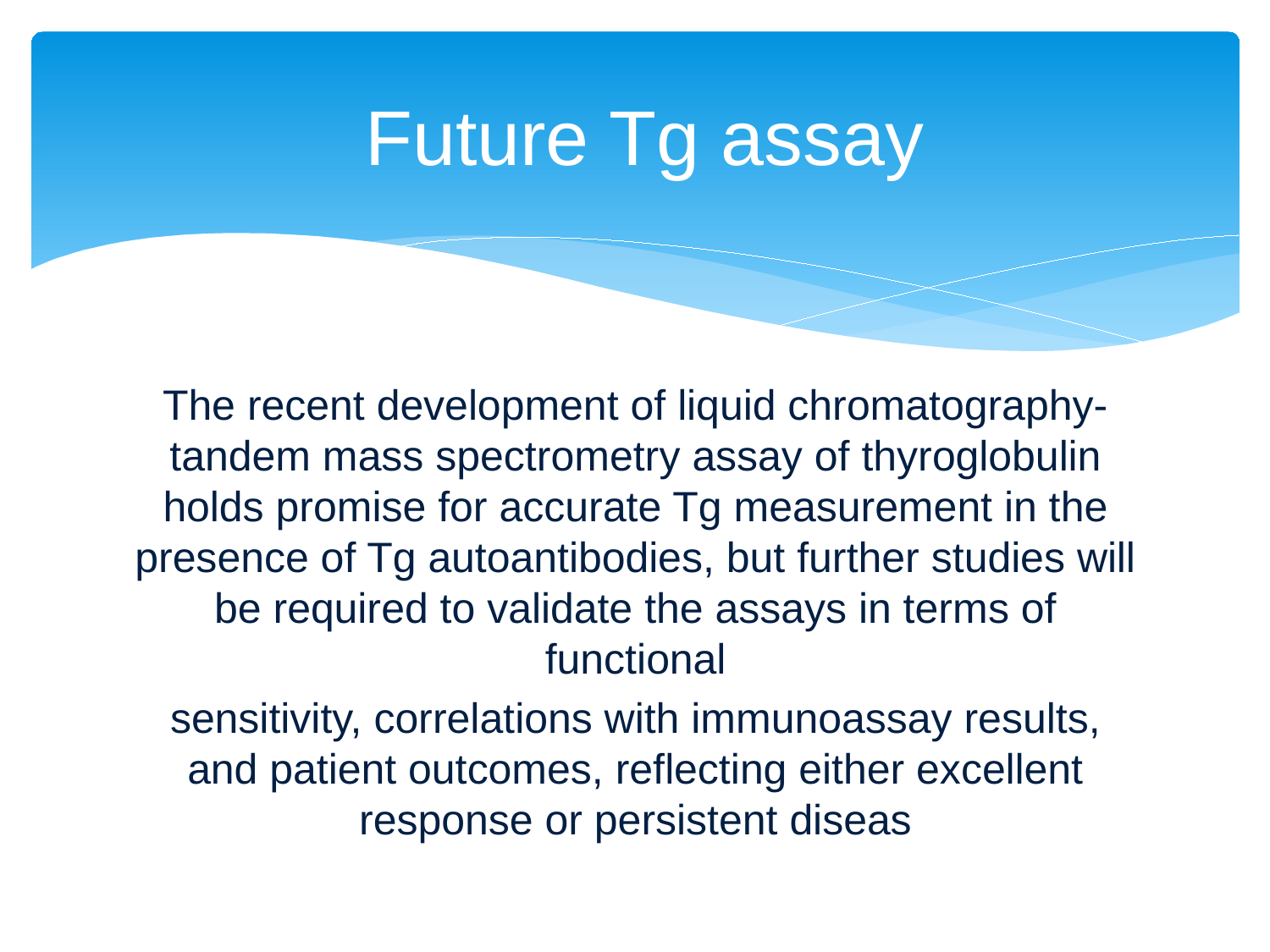

# Future Tg assay
The recent development of liquid chromatography-tandem mass spectrometry assay of thyroglobulin holds promise for accurate Tg measurement in the presence of Tg autoantibodies, but further studies will be required to validate the assays in terms of functional
sensitivity, correlations with immunoassay results, and patient outcomes, reflecting either excellent response or persistent diseas